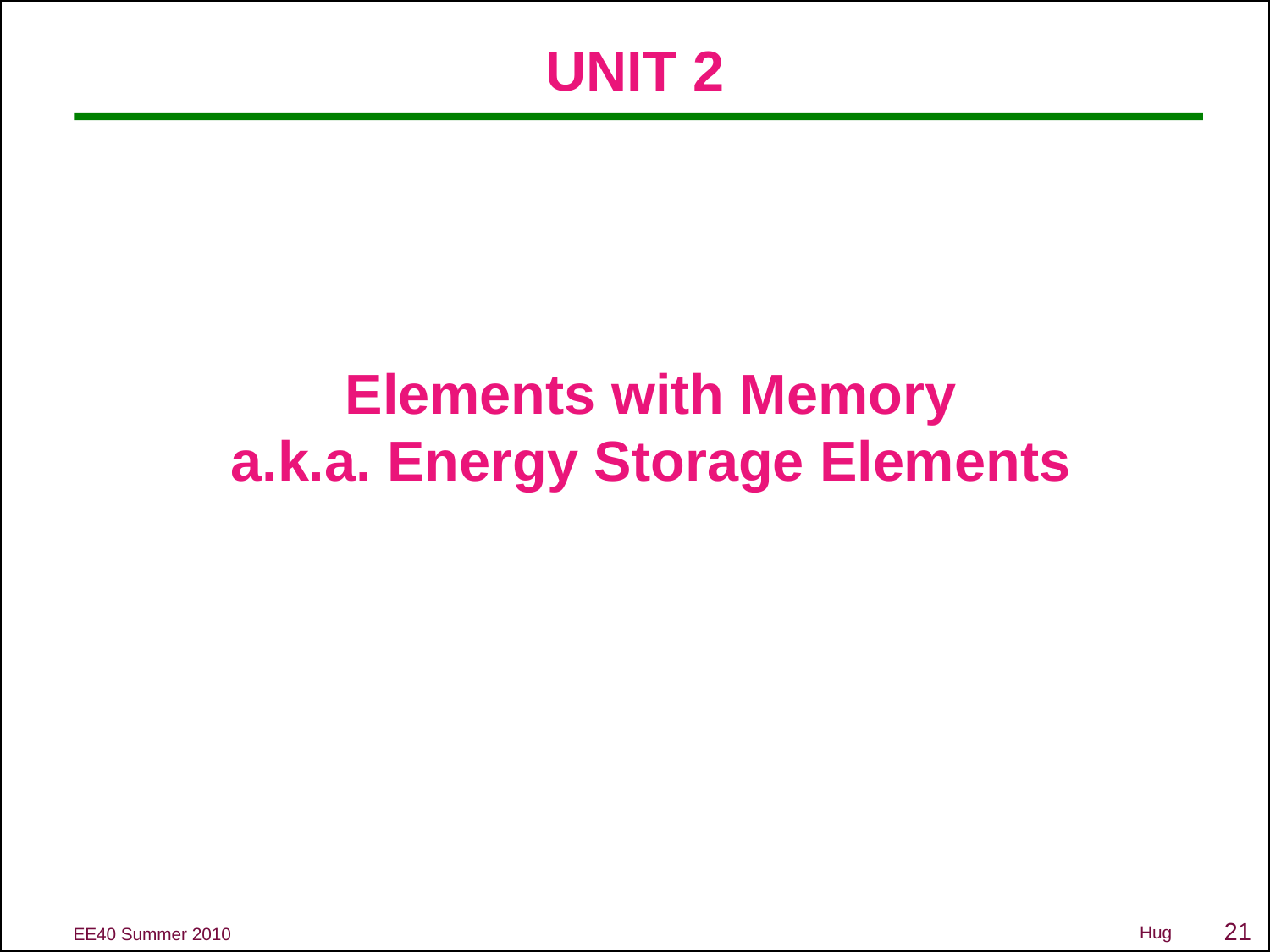

# UNIT 2
Elements with Memory
a.k.a. Energy Storage Elements